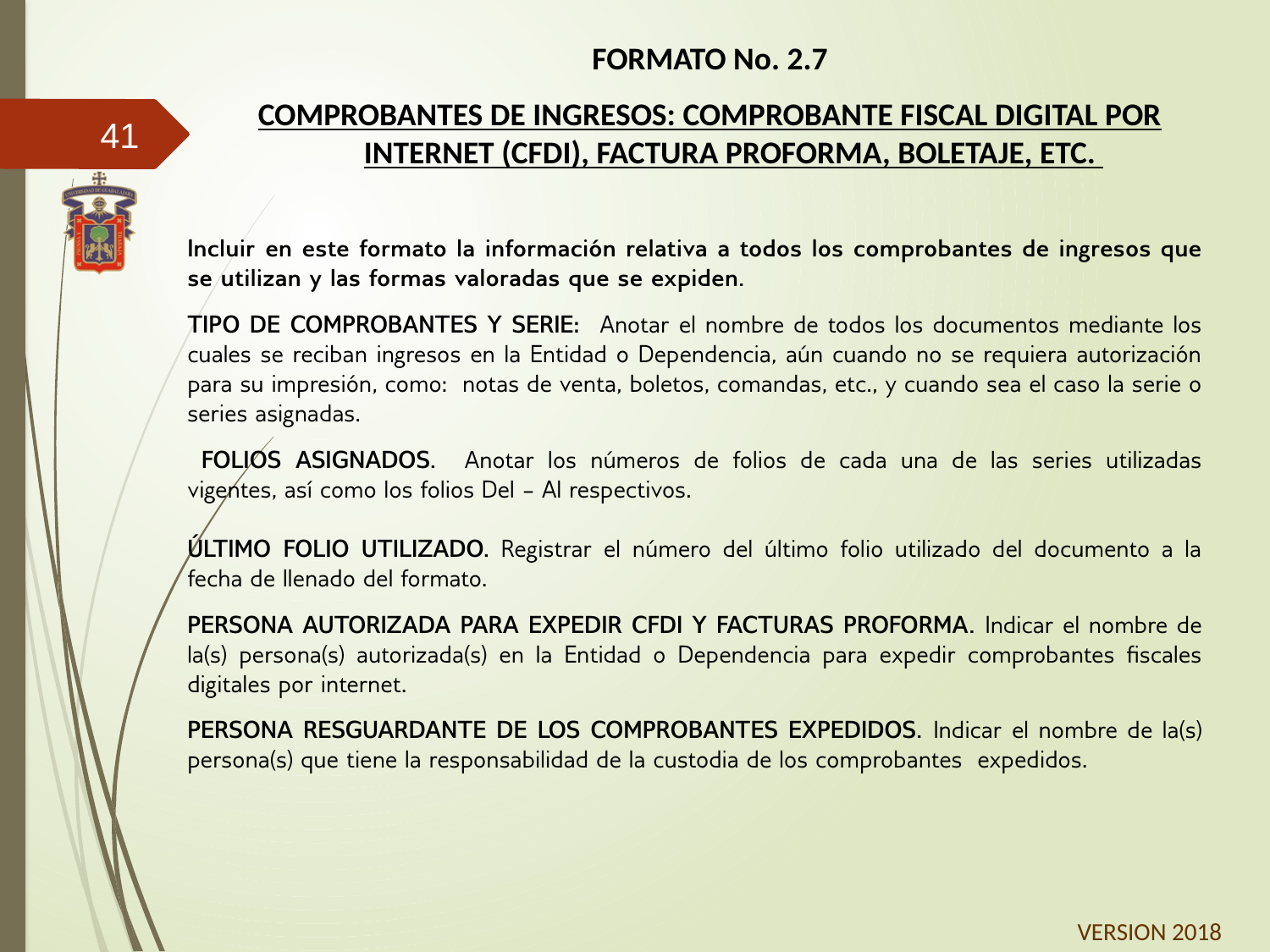

FORMATO No. 2.7
COMPROBANTES DE INGRESOS: COMPROBANTE FISCAL DIGITAL POR INTERNET (CFDI), FACTURA PROFORMA, BOLETAJE, ETC.

41
Incluir en este formato la información relativa a todos los comprobantes de ingresos que se utilizan y las formas valoradas que se expiden.

TIPO DE COMPROBANTES Y SERIE:  Anotar el nombre de todos los documentos mediante los cuales se reciban ingresos en la Entidad o Dependencia, aún cuando no se requiera autorización para su impresión, como:  notas de venta, boletos, comandas, etc., y cuando sea el caso la serie o series asignadas.

 FOLIOS ASIGNADOS.  Anotar los números de folios de cada una de las series utilizadas vigentes, así como los folios Del – Al respectivos.

ÚLTIMO FOLIO UTILIZADO. Registrar el número del último folio utilizado del documento a la fecha de llenado del formato.

PERSONA AUTORIZADA PARA EXPEDIR CFDI Y FACTURAS PROFORMA. Indicar el nombre de la(s) persona(s) autorizada(s) en la Entidad o Dependencia para expedir comprobantes fiscales digitales por internet.

PERSONA RESGUARDANTE DE LOS COMPROBANTES EXPEDIDOS. Indicar el nombre de la(s) persona(s) que tiene la responsabilidad de la custodia de los comprobantes  expedidos.